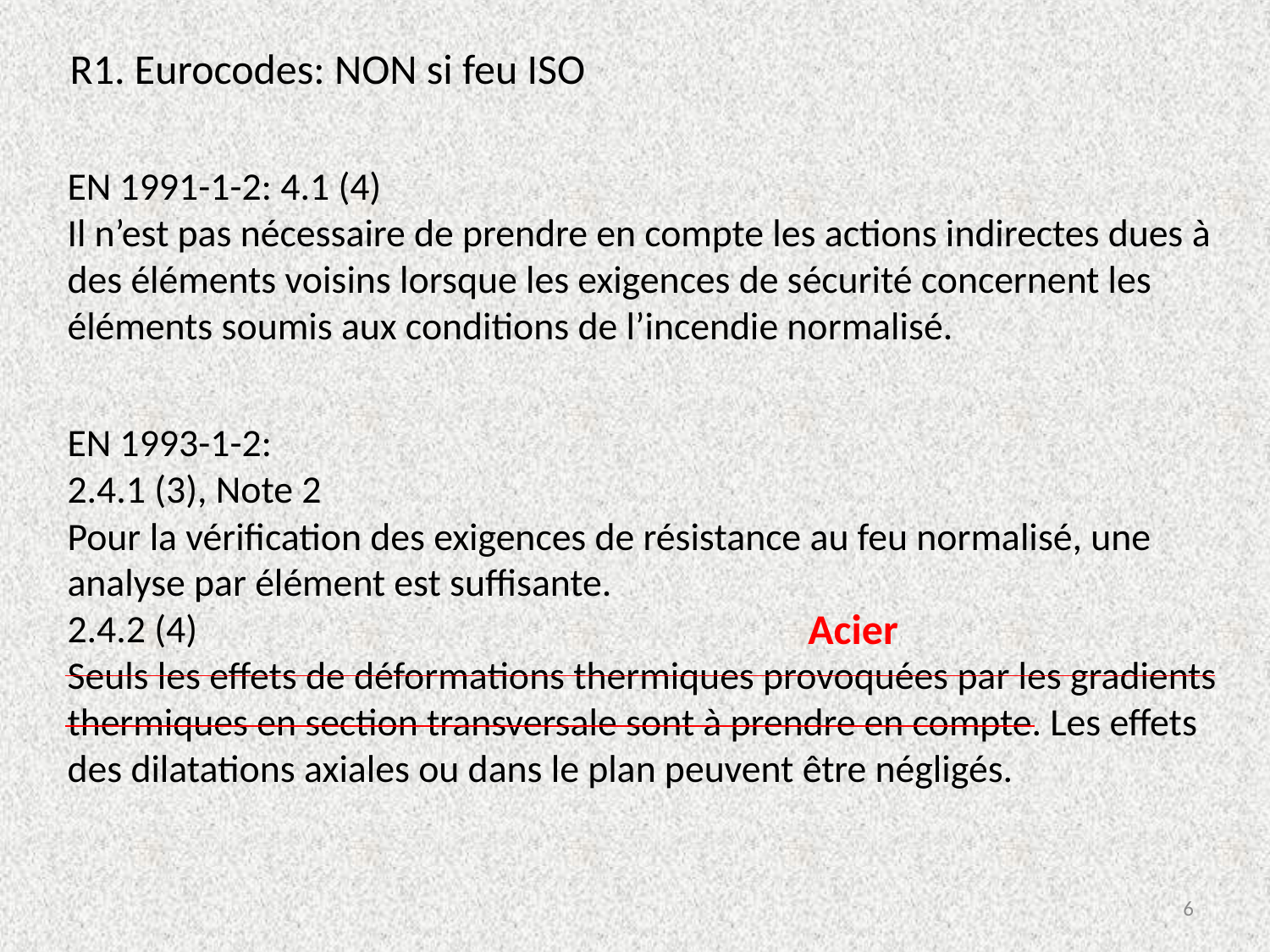

R1. Eurocodes: NON si feu ISO
EN 1991-1-2: 4.1 (4)
Il n’est pas nécessaire de prendre en compte les actions indirectes dues à des éléments voisins lorsque les exigences de sécurité concernent les éléments soumis aux conditions de l’incendie normalisé.
EN 1993-1-2:
2.4.1 (3), Note 2
Pour la vérification des exigences de résistance au feu normalisé, une analyse par élément est suffisante.
2.4.2 (4)
Seuls les effets de déformations thermiques provoquées par les gradients thermiques en section transversale sont à prendre en compte. Les effets des dilatations axiales ou dans le plan peuvent être négligés.
Acier
6